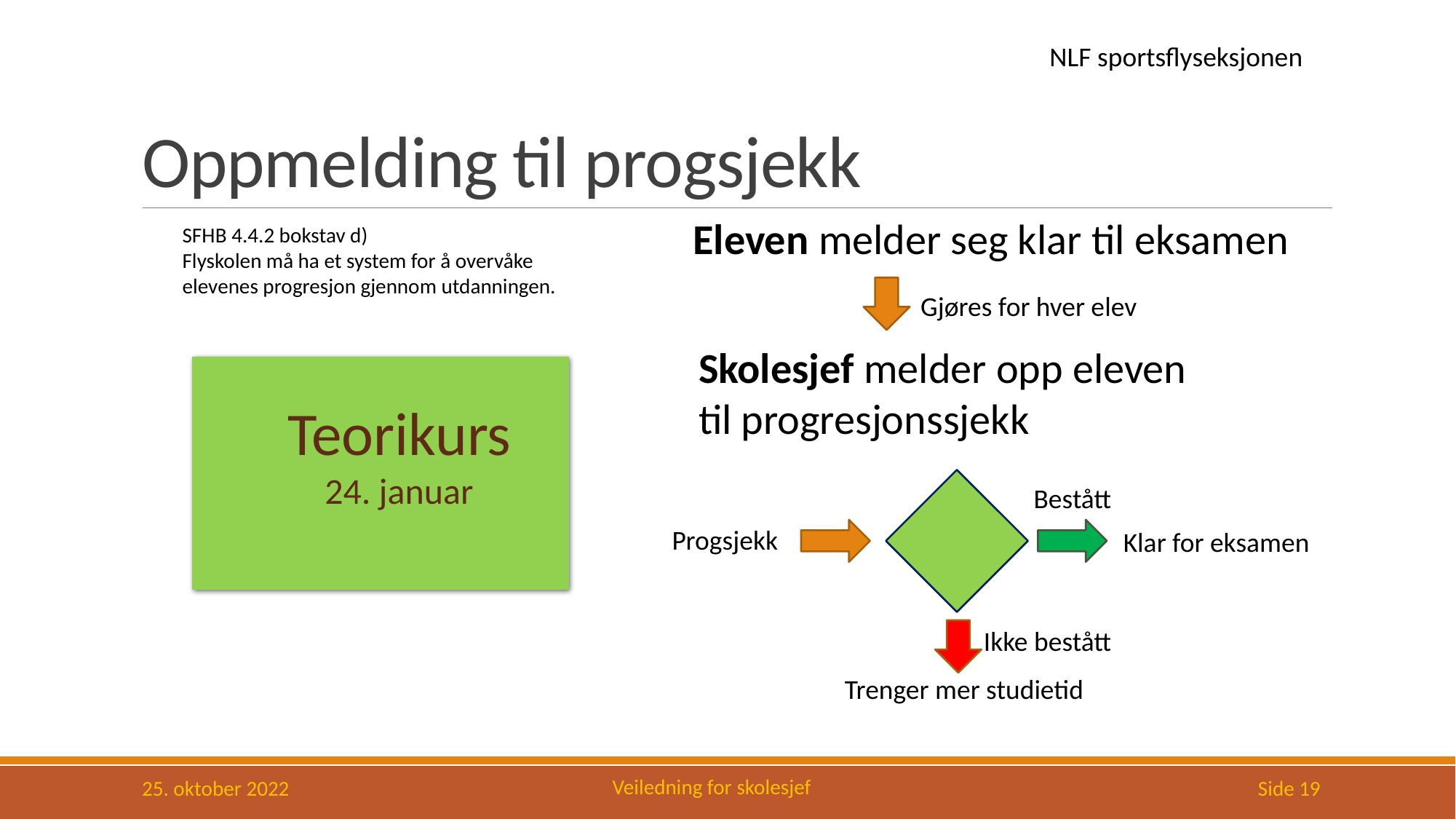

# Oppmelding til progsjekk
Eleven melder seg klar til eksamen
SFHB 4.4.2 bokstav d)
Flyskolen må ha et system for å overvåke elevenes progresjon gjennom utdanningen.

Gjøres for hver elev
Skolesjef melder opp eleven
til progresjonssjekk

Teorikurs
24. januar

Bestått
Progsjekk

Klar for eksamen
Ikke bestått

Trenger mer studietid